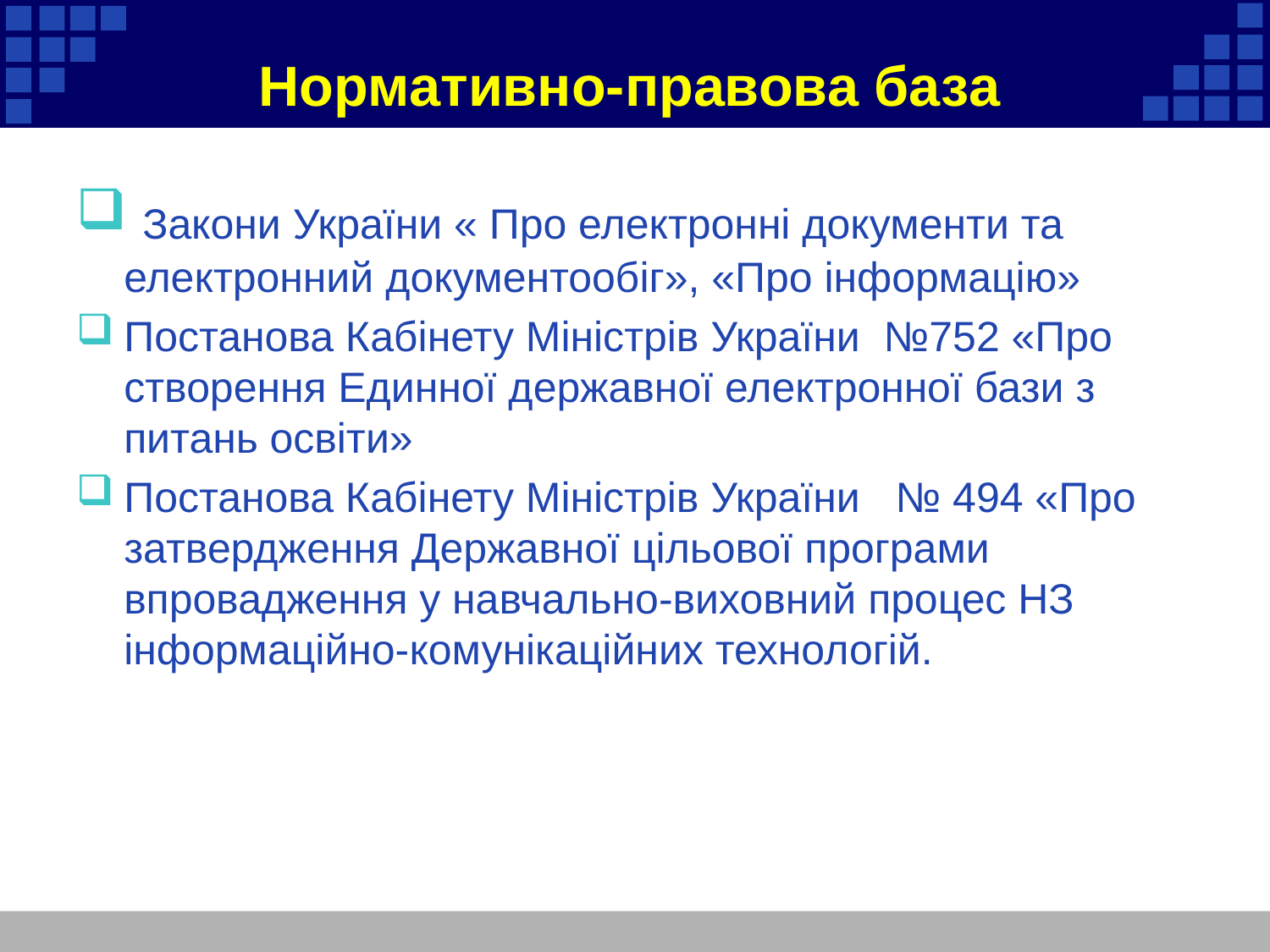

# Нормативно-правова база
 Закони України « Про електронні документи та електронний документообіг», «Про інформацію»
Постанова Кабінету Міністрів України  №752 «Про створення Единної державної електронної бази з питань освіти»
Постанова Кабінету Міністрів України   № 494 «Про затвердження Державної цільової програми впровадження у навчально-виховний процес НЗ інформаційно-комунікаційних технологій.